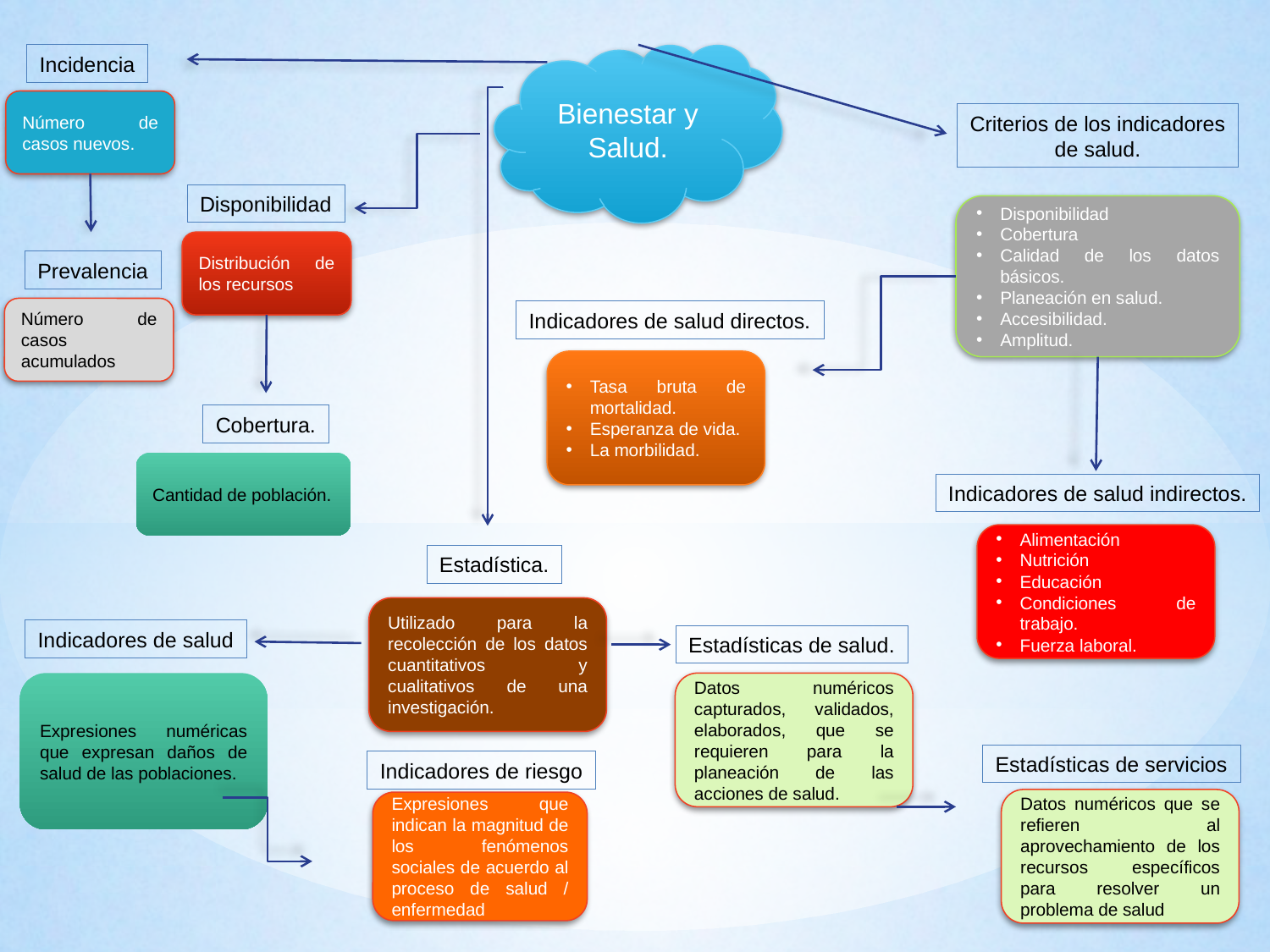

Incidencia
Bienestar y Salud.
Número de casos nuevos.
Criterios de los indicadores
de salud.
Disponibilidad
Disponibilidad
Cobertura
Calidad de los datos básicos.
Planeación en salud.
Accesibilidad.
Amplitud.
Distribución de los recursos
Prevalencia
Número de casos acumulados
Indicadores de salud directos.
Tasa bruta de mortalidad.
Esperanza de vida.
La morbilidad.
Cobertura.
Cantidad de población.
Indicadores de salud indirectos.
Alimentación
Nutrición
Educación
Condiciones de trabajo.
Fuerza laboral.
Estadística.
Utilizado para la recolección de los datos cuantitativos y cualitativos de una investigación.
Indicadores de salud
Estadísticas de salud.
Expresiones numéricas que expresan daños de salud de las poblaciones.
Datos numéricos capturados, validados, elaborados, que se requieren para la planeación de las acciones de salud.
Estadísticas de servicios
Indicadores de riesgo
Datos numéricos que se refieren al aprovechamiento de los recursos específicos para resolver un problema de salud
Expresiones que indican la magnitud de los fenómenos sociales de acuerdo al proceso de salud / enfermedad